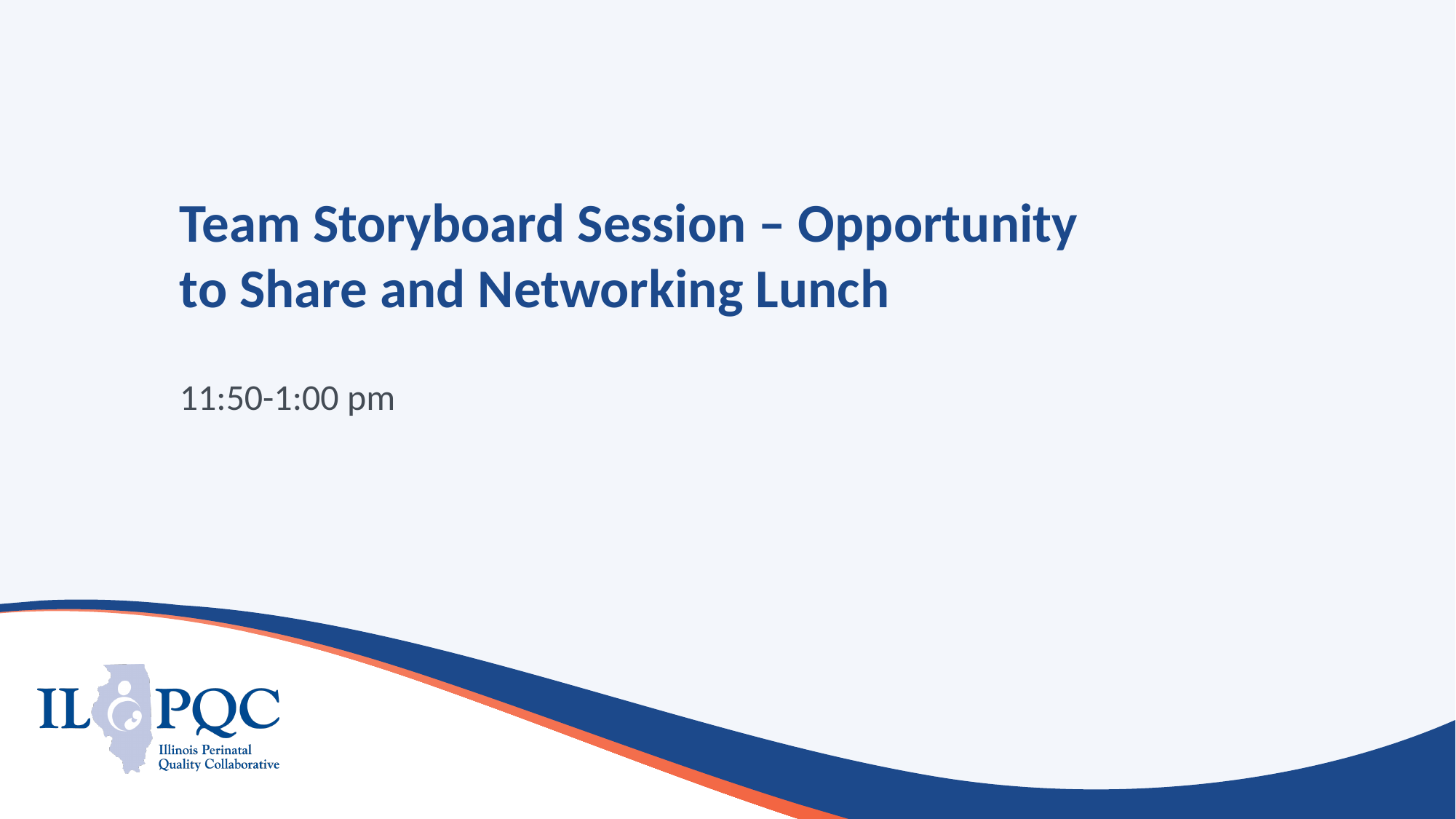

# Team Storyboard Session – Opportunity to Share and Networking Lunch
11:50-1:00 pm